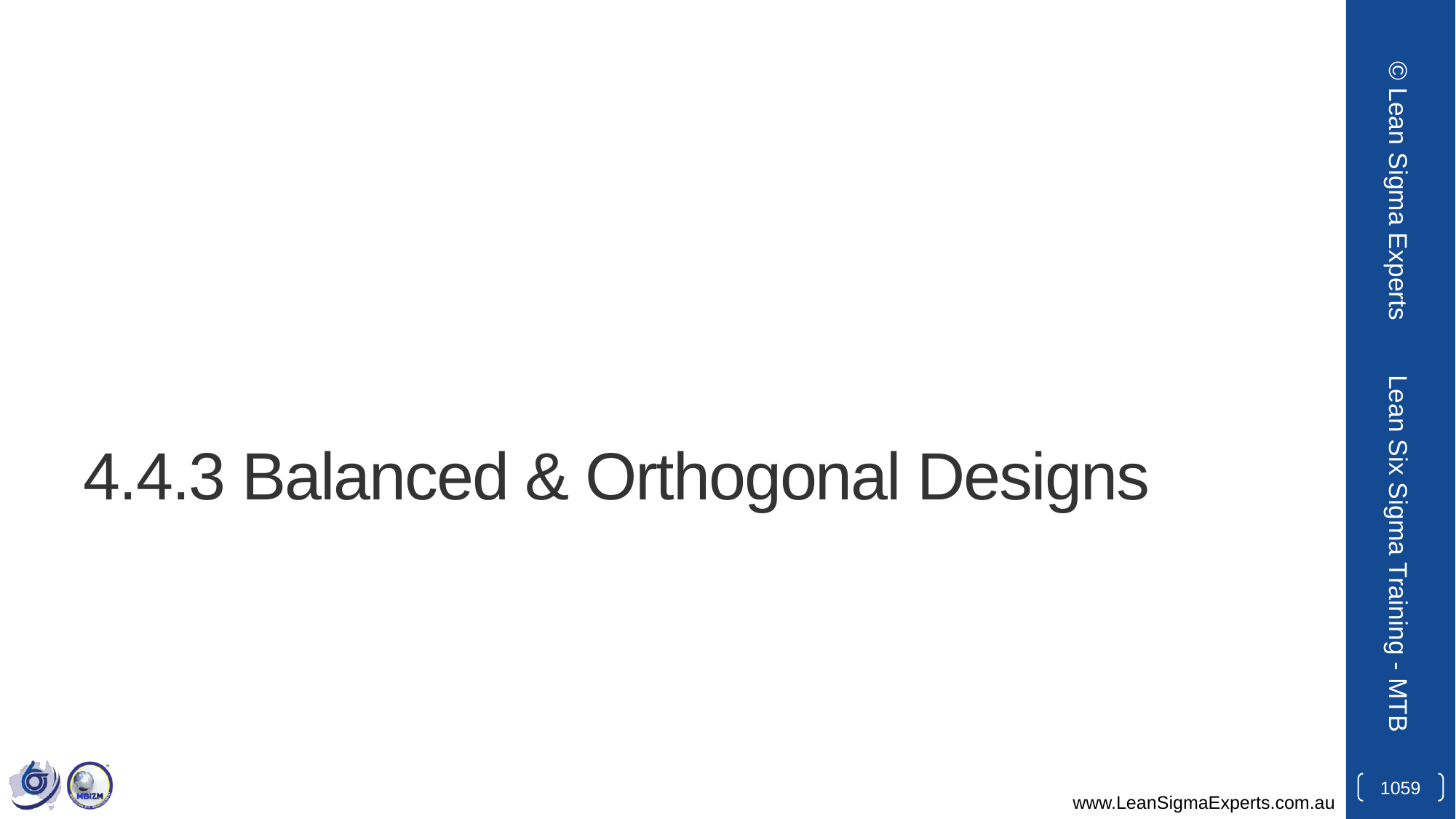

© Lean Sigma Experts
# 4.4.3 Balanced & Orthogonal Designs
Lean Six Sigma Training - MTB
1059